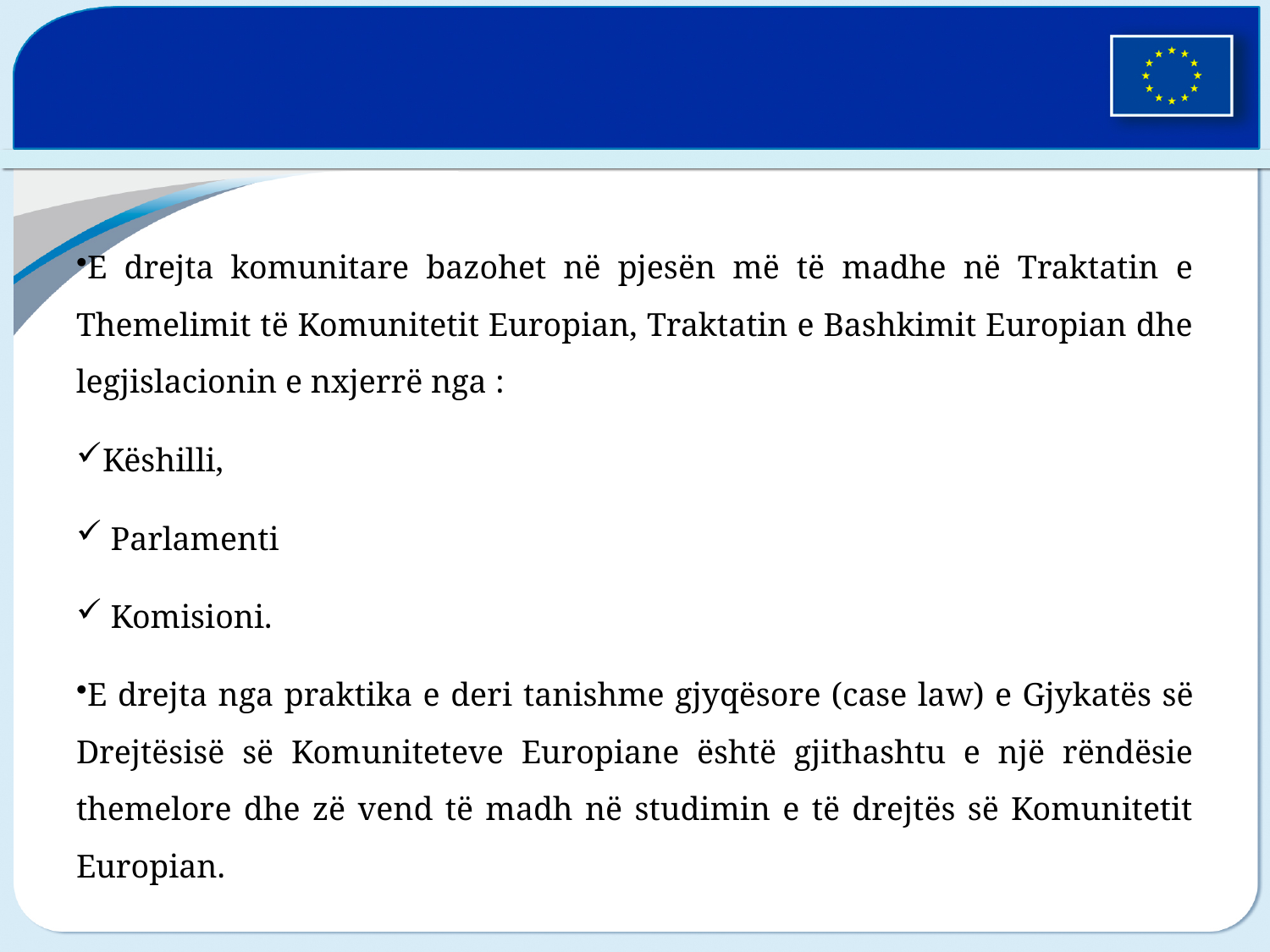

E drejta komunitare bazohet në pjesën më të madhe në Traktatin e Themelimit të Komunitetit Europian, Traktatin e Bashkimit Europian dhe legjislacionin e nxjerrë nga :
Këshilli,
 Parlamenti
 Komisioni.
E drejta nga praktika e deri tanishme gjyqësore (case law) e Gjykatës së Drejtësisë së Komuniteteve Europiane është gjithashtu e një rëndësie themelore dhe zë vend të madh në studimin e të drejtës së Komunitetit Europian.